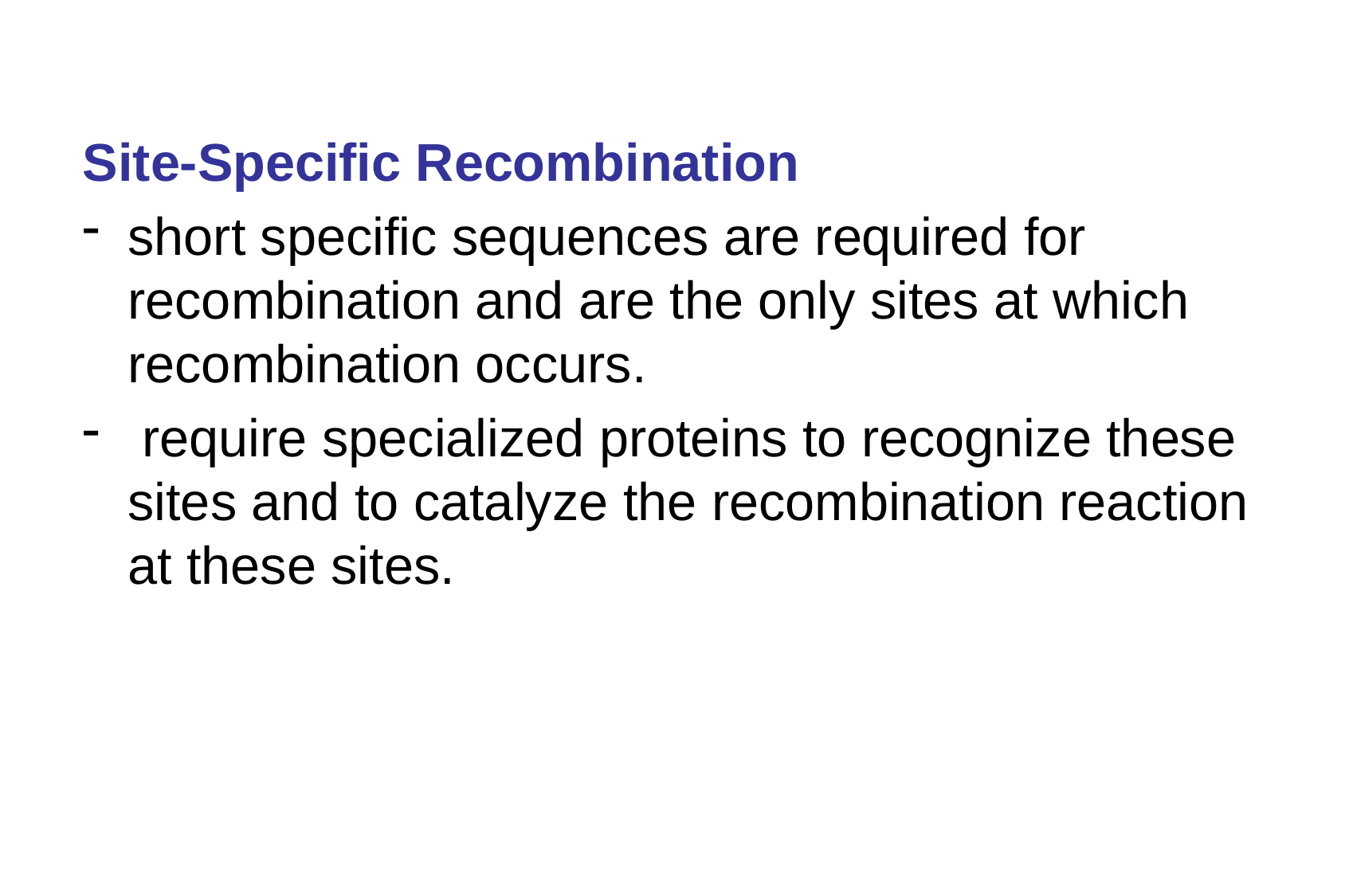

Site-Specific Recombination
short specific sequences are required for recombination and are the only sites at which recombination occurs.
 require specialized proteins to recognize these sites and to catalyze the recombination reaction at these sites.